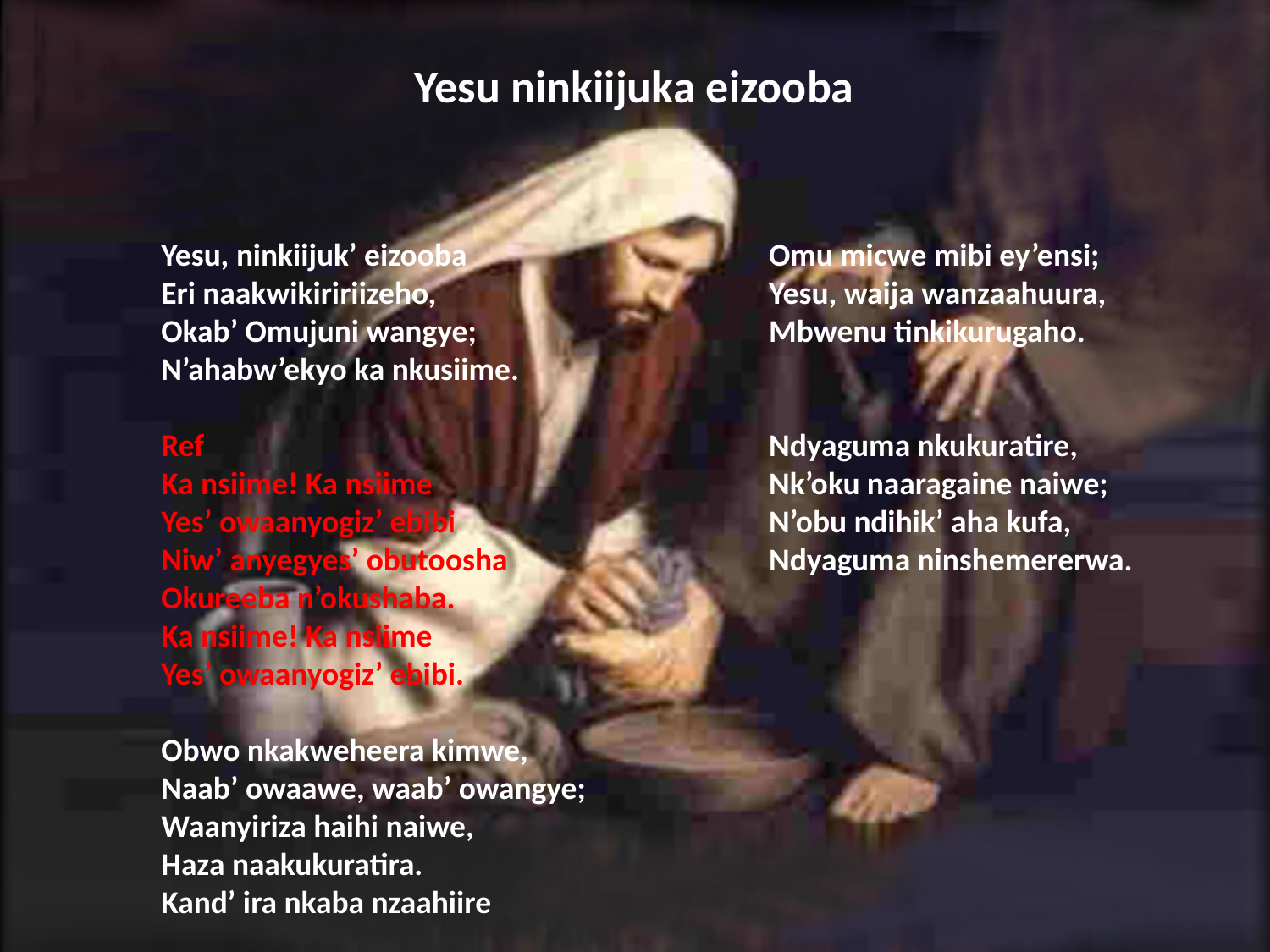

# Yesu ninkiijuka eizooba
Yesu, ninkiijuk’ eizooba
Eri naakwikiririizeho,
Okab’ Omujuni wangye;
N’ahabw’ekyo ka nkusiime.

Ref
Ka nsiime! Ka nsiime
Yes’ owaanyogiz’ ebibi
Niw’ anyegyes’ obutoosha
Okureeba n’okushaba.
Ka nsiime! Ka nsiime
Yes’ owaanyogiz’ ebibi.

Obwo nkakweheera kimwe,
Naab’ owaawe, waab’ owangye;
Waanyiriza haihi naiwe,
Haza naakukuratira.
Kand’ ira nkaba nzaahiire
Omu micwe mibi ey’ensi;
Yesu, waija wanzaahuura,
Mbwenu tinkikurugaho.

Ndyaguma nkukuratire,
Nk’oku naaragaine naiwe;
N’obu ndihik’ aha kufa,
Ndyaguma ninshemererwa.